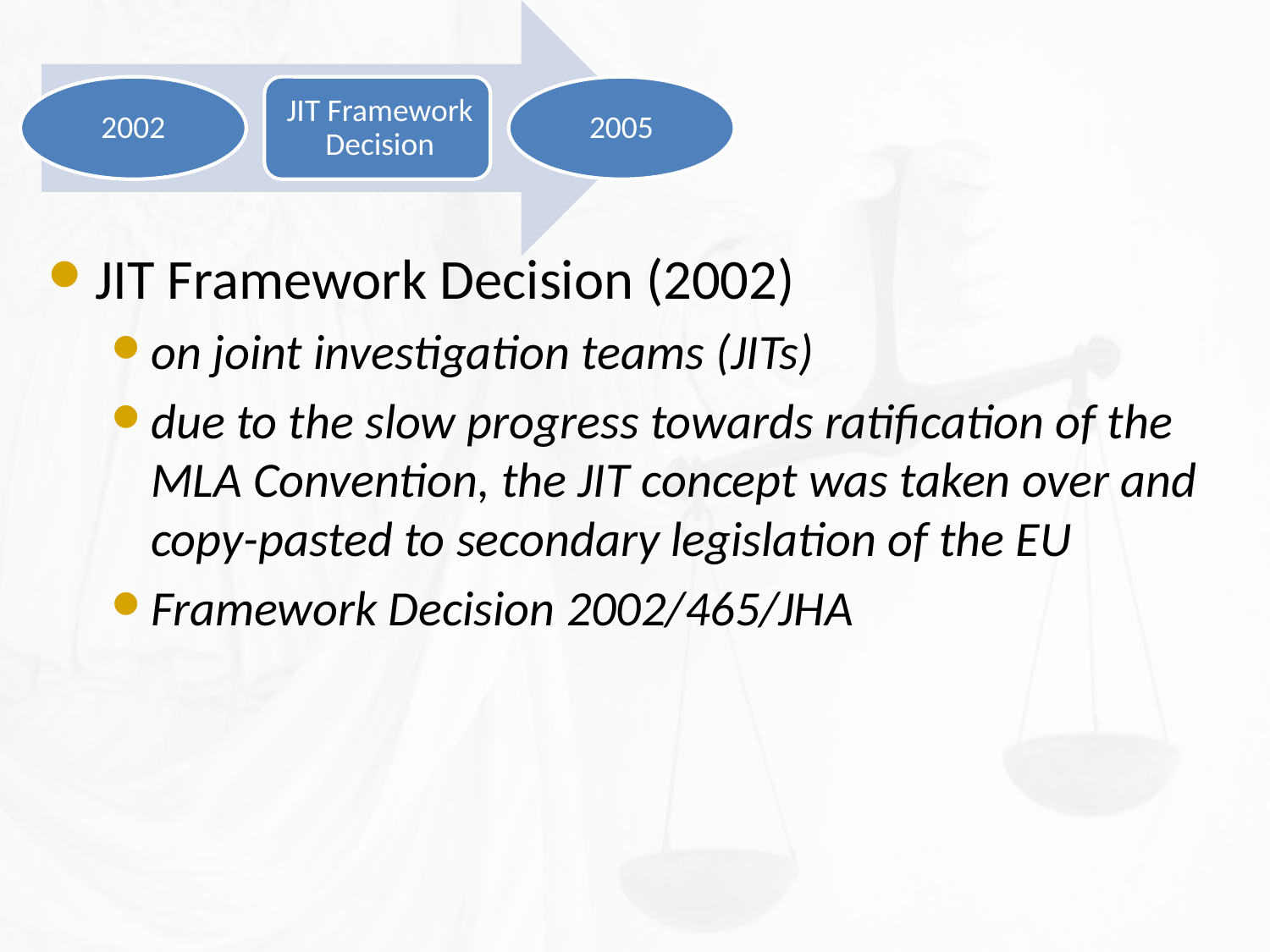

2002
JIT Framework Decision
2005
JIT Framework Decision (2002)
on joint investigation teams (JITs)
due to the slow progress towards ratification of the MLA Convention, the JIT concept was taken over and copy-pasted to secondary legislation of the EU
Framework Decision 2002/465/JHA